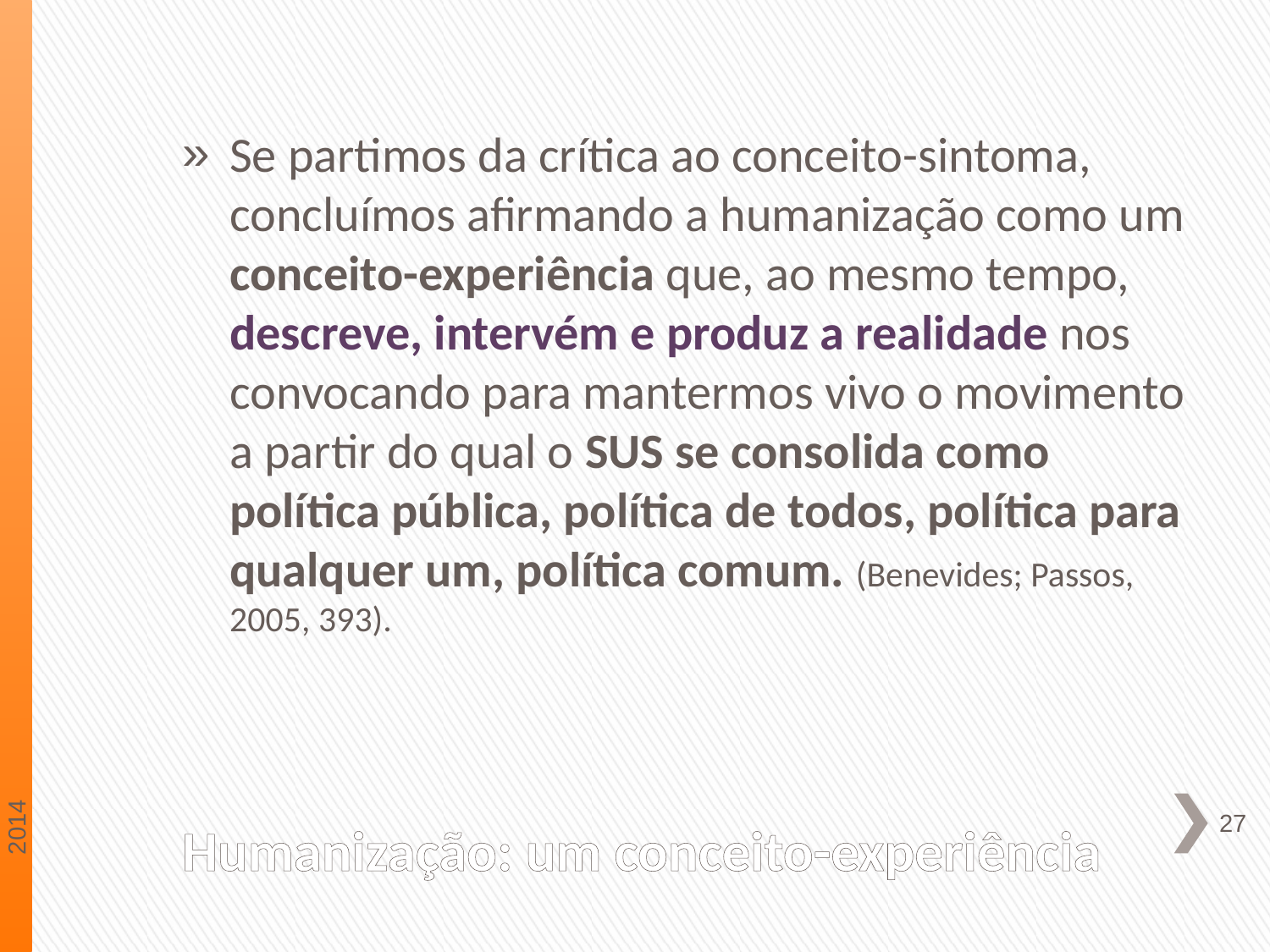

Se partimos da crítica ao conceito-sintoma, concluímos afirmando a humanização como um conceito-experiência que, ao mesmo tempo, descreve, intervém e produz a realidade nos convocando para mantermos vivo o movimento a partir do qual o SUS se consolida como política pública, política de todos, política para qualquer um, política comum. (Benevides; Passos, 2005, 393).
2014
# Humanização: um conceito-experiência
27